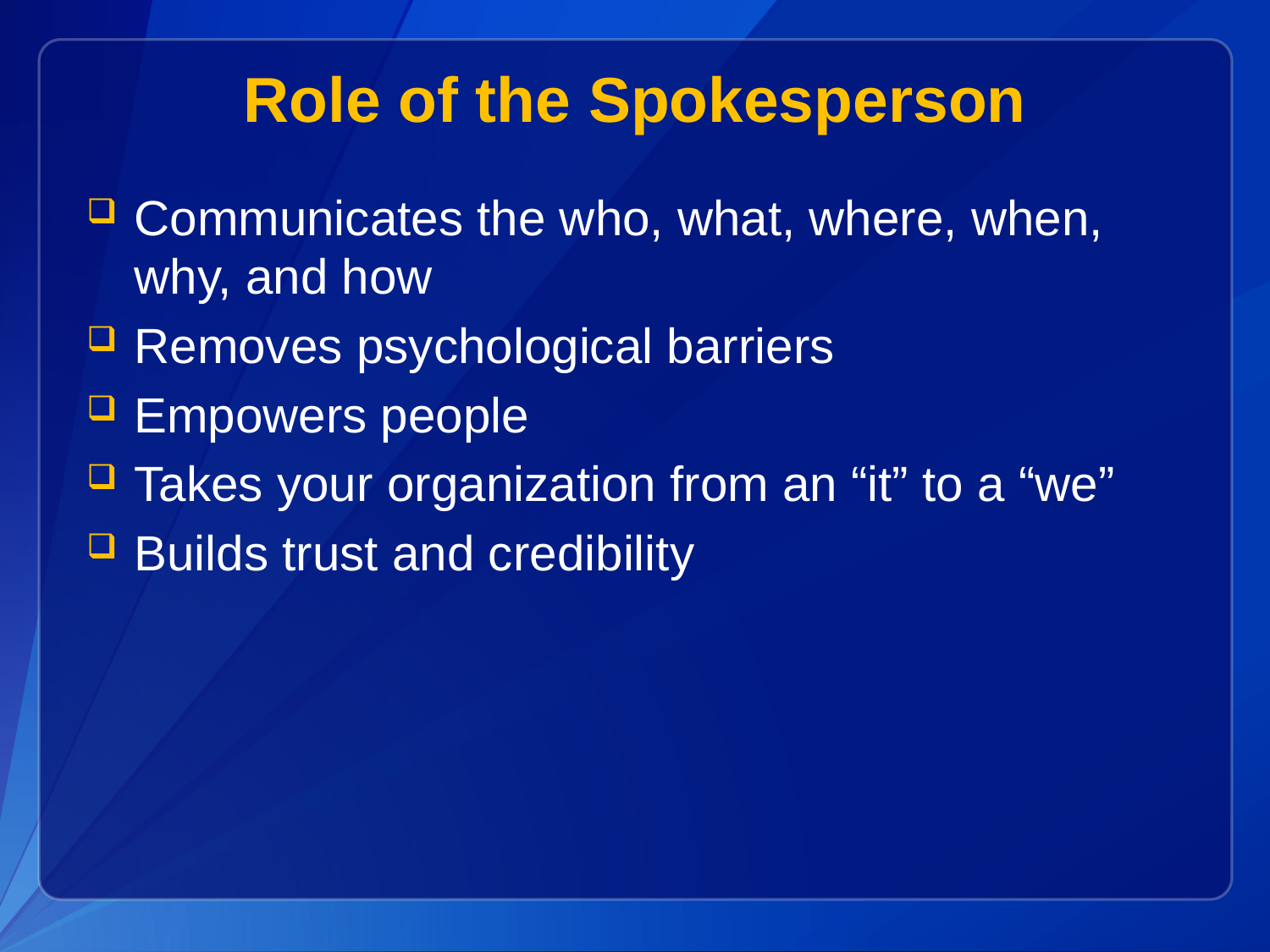

# Role of the Spokesperson
Communicates the who, what, where, when, why, and how
Removes psychological barriers
Empowers people
Takes your organization from an “it” to a “we”
Builds trust and credibility